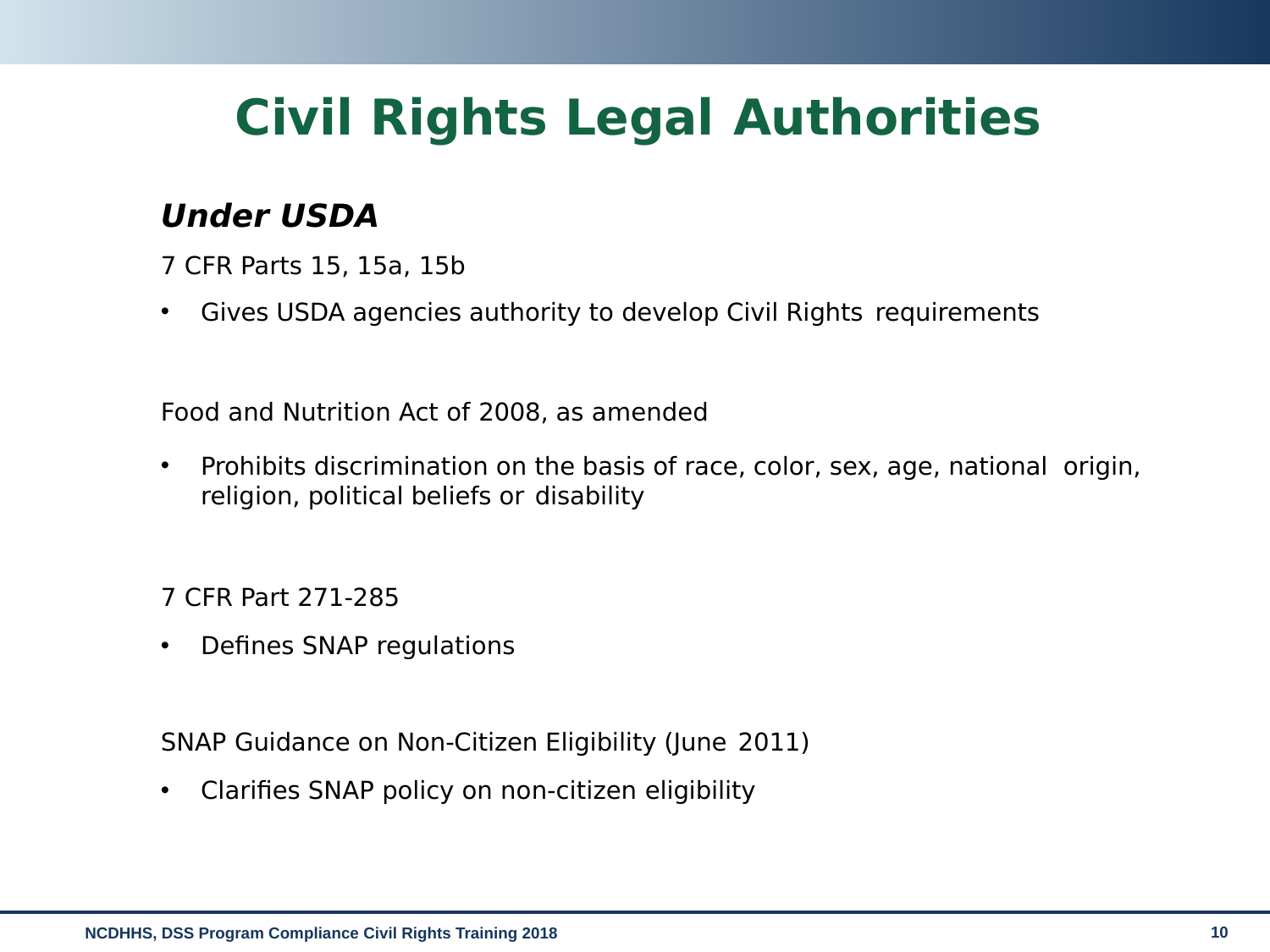

# Civil Rights Legal Authorities
Under USDA
7 CFR Parts 15, 15a, 15b
Gives USDA agencies authority to develop Civil Rights requirements

Food and Nutrition Act of 2008, as amended
Prohibits discrimination on the basis of race, color, sex, age, national  origin, religion, political beliefs or disability

7 CFR Part 271-285
Defines SNAP regulations

SNAP Guidance on Non-Citizen Eligibility (June 2011)
Clarifies SNAP policy on non-citizen eligibility